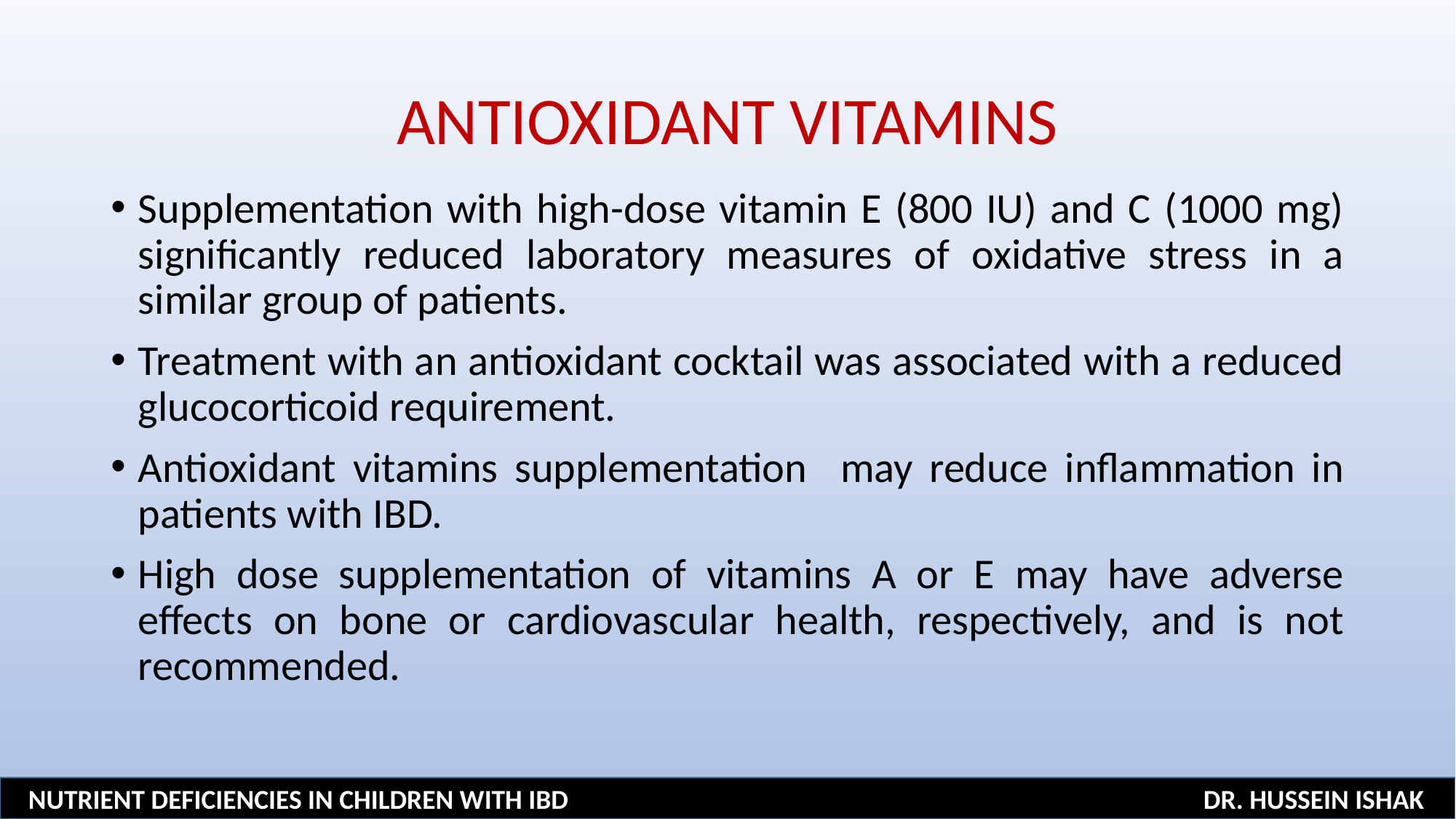

# ANTIOXIDANT VITAMINS
Supplementation with high-dose vitamin E (800 IU) and C (1000 mg) significantly reduced laboratory measures of oxidative stress in a similar group of patients.
Treatment with an antioxidant cocktail was associated with a reduced glucocorticoid requirement.
Antioxidant vitamins supplementation  may reduce inflammation in patients with IBD.
High dose supplementation of vitamins A or E may have adverse effects on bone or cardiovascular health, respectively, and is not recommended.
NUTRIENT DEFICIENCIES IN CHILDREN WITH IBD                                                                                                       DR. HUSSEIN ISHAK